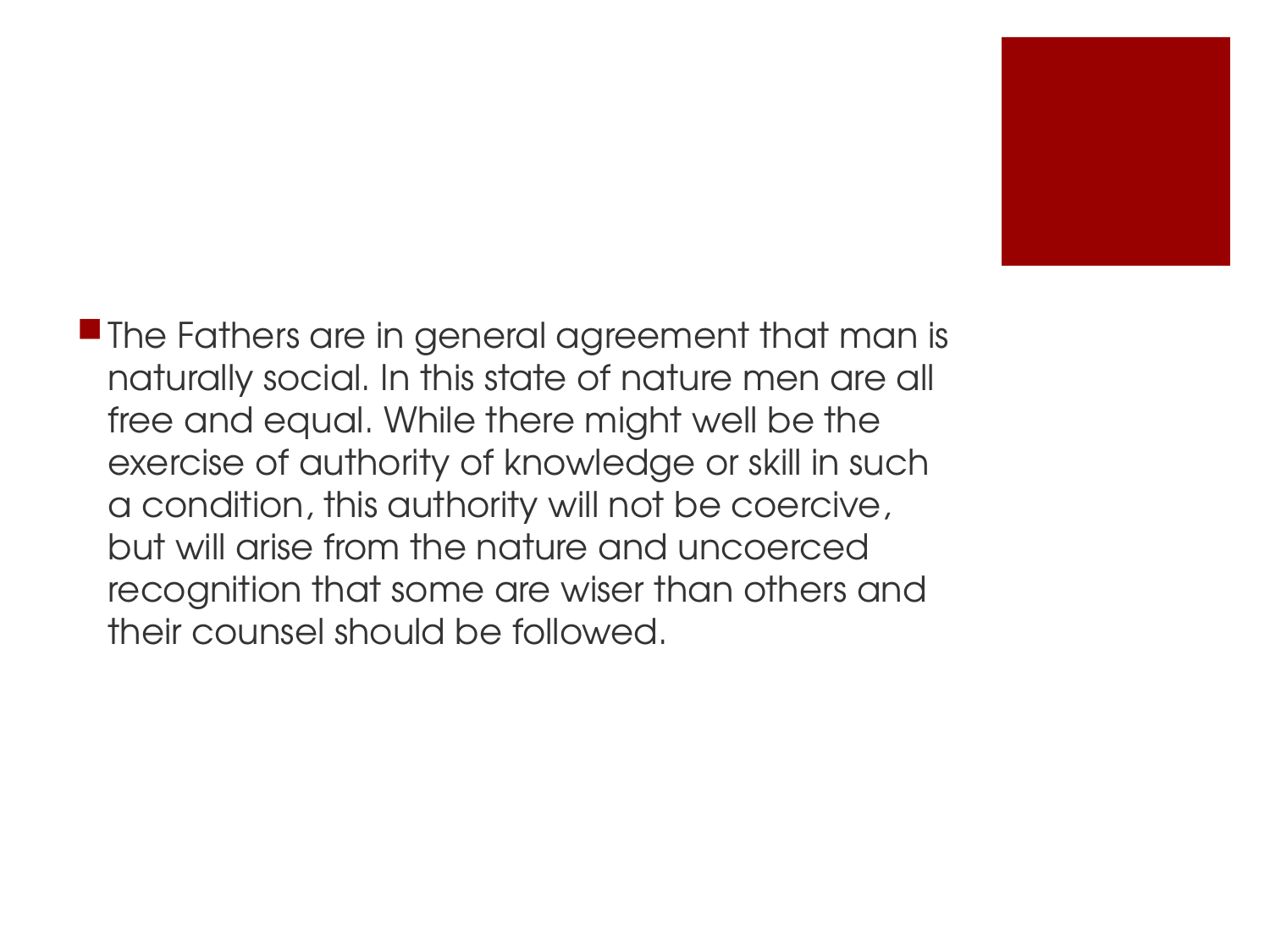

#
The Fathers are in general agreement that man is naturally social. In this state of nature men are all free and equal. While there might well be the exercise of authority of knowledge or skill in such a condition, this authority will not be coercive, but will arise from the nature and uncoerced recognition that some are wiser than others and their counsel should be followed.